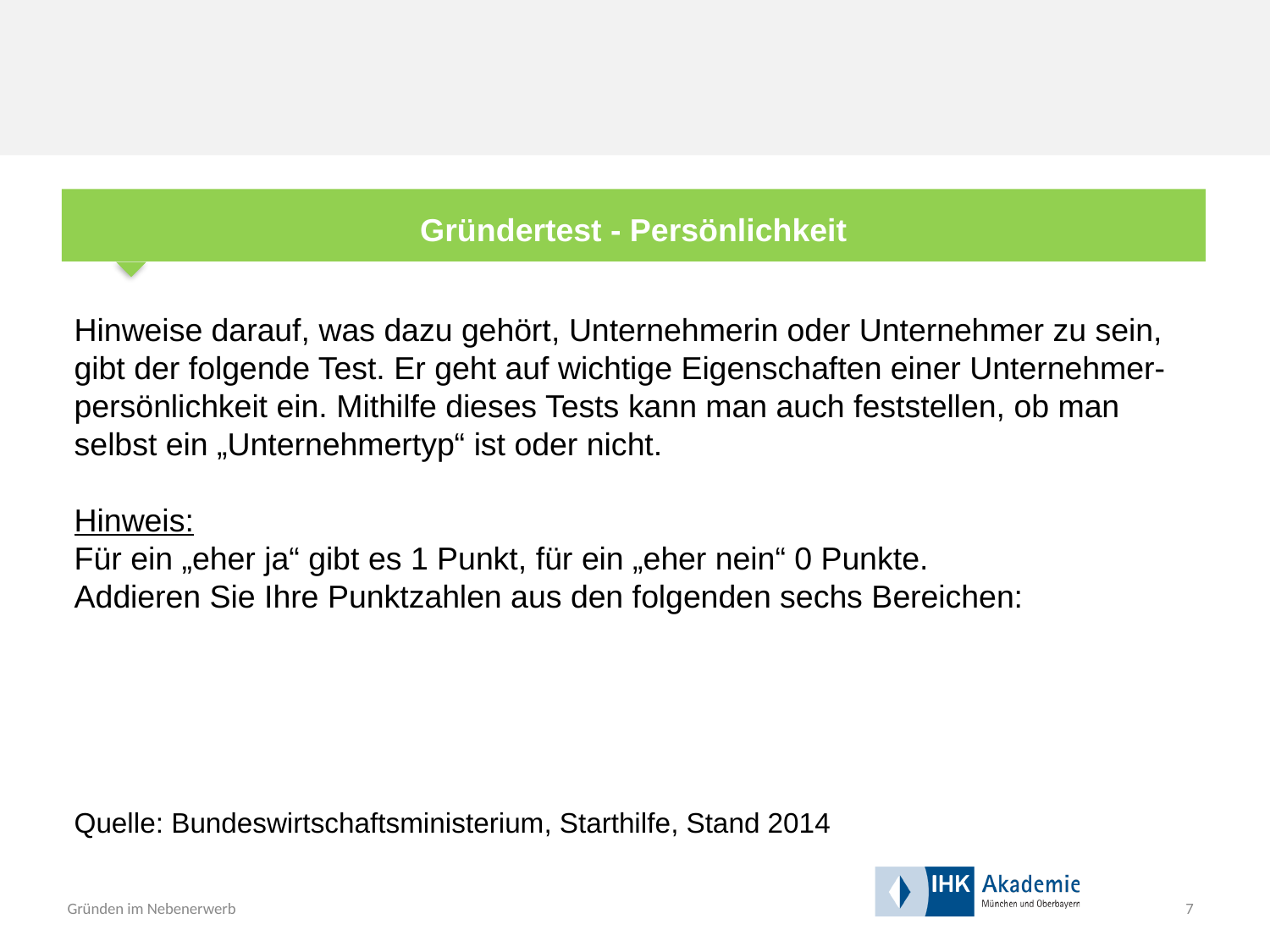

Gründertest - Persönlichkeit

Hinweise darauf, was dazu gehört, Unternehmerin oder Unternehmer zu sein, gibt der folgende Test. Er geht auf wichtige Eigenschaften einer Unternehmer-persönlichkeit ein. Mithilfe dieses Tests kann man auch feststellen, ob man selbst ein „Unternehmertyp“ ist oder nicht.

Hinweis:
Für ein „eher ja“ gibt es 1 Punkt, für ein „eher nein“ 0 Punkte.
Addieren Sie Ihre Punktzahlen aus den folgenden sechs Bereichen:

Quelle: Bundeswirtschaftsministerium, Starthilfe, Stand 2014

7
Gründen im Nebenerwerb